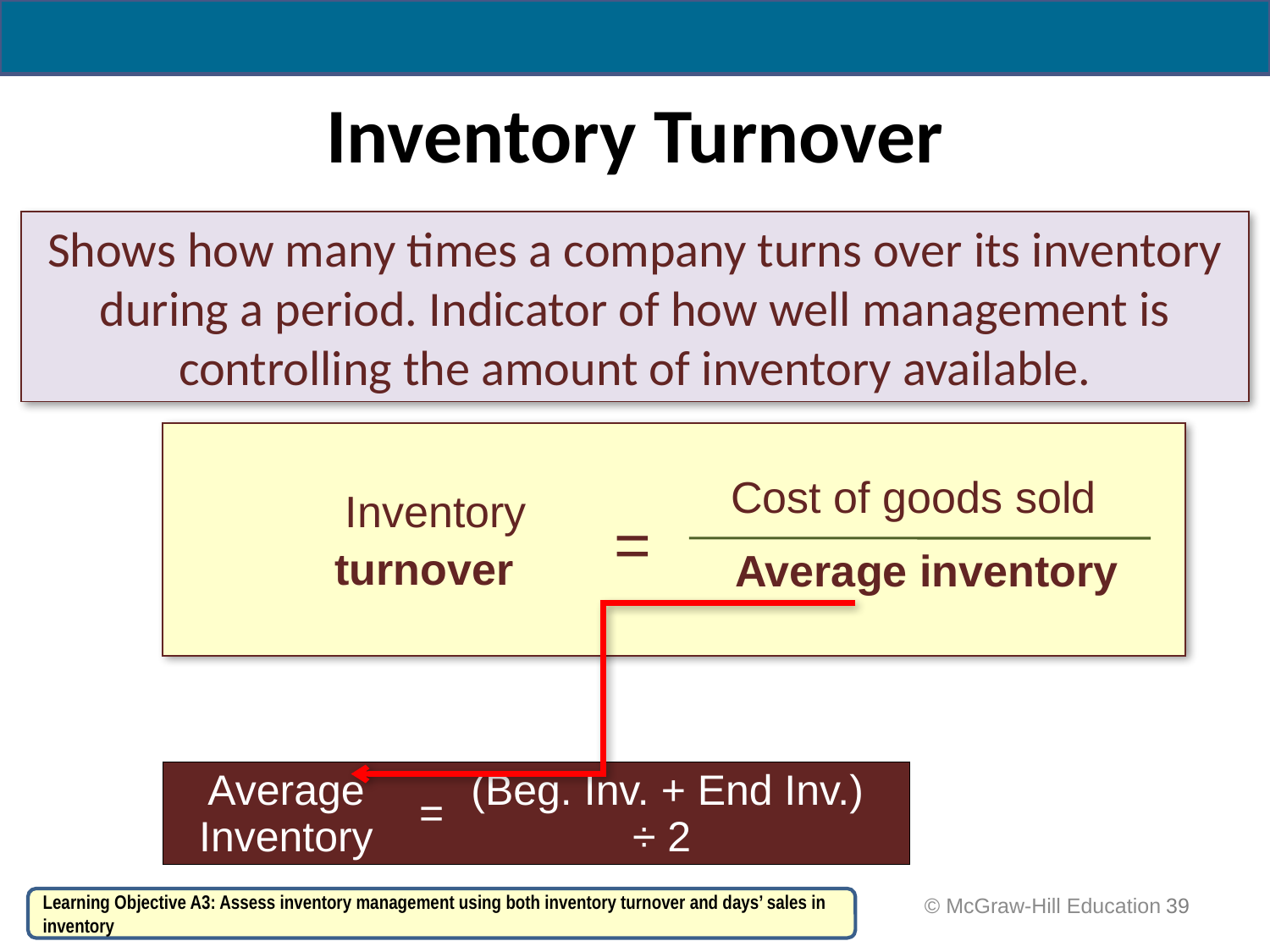

# Inventory Turnover
Shows how many times a company turns over its inventory during a period. Indicator of how well management is controlling the amount of inventory available.

Cost of goods sold
Inventory
 =

turnover
Average inventory
| Average Inventory | = | (Beg. Inv. + End Inv.) ÷ 2 |  |
| --- | --- | --- | --- |
 © McGraw-Hill Education
39
Learning Objective A3: Assess inventory management using both inventory turnover and days’ sales in inventory